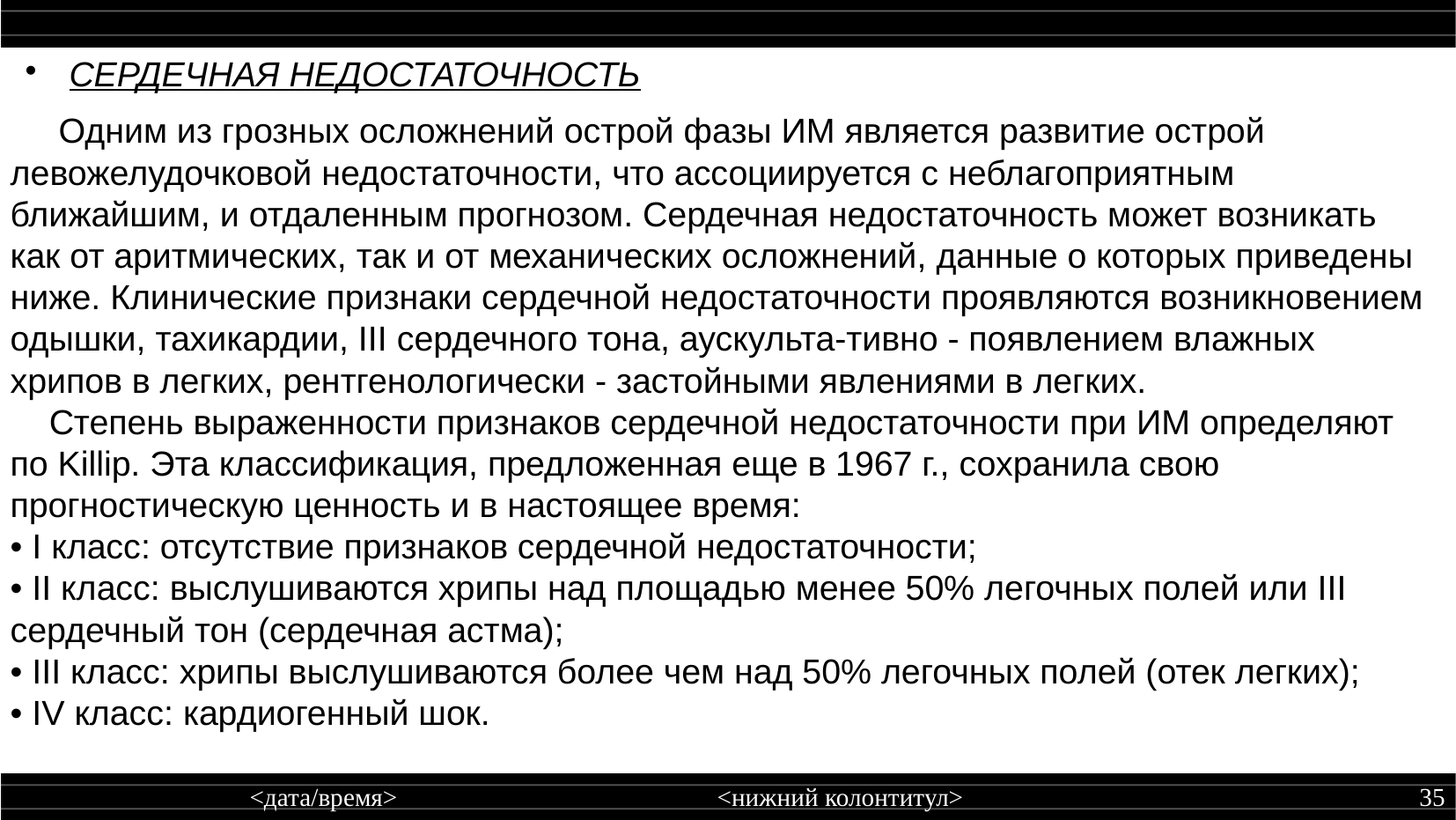

СЕРДЕЧНАЯ НЕДОСТАТОЧНОСТЬ
     Одним из грозных осложнений острой фазы ИМ является развитие острой левожелудочковой недостаточности, что ассоциируется с неблагоприятным ближайшим, и отдаленным прогнозом. Сердечная недостаточность может возникать как от аритмических, так и от механических осложнений, данные о которых приведены ниже. Клинические признаки сердечной недостаточности проявляются возникновением одышки, тахикардии, III сердечного тона, аускульта-тивно - появлением влажных хрипов в легких, рентгенологически - застойными явлениями в легких.
    Степень выраженности признаков сердечной недостаточности при ИМ определяют по Killip. Эта классификация, предложенная еще в 1967 г., сохранила свою прогностическую ценность и в настоящее время:
• I класс: отсутствие признаков сердечной недостаточности;
• II класс: выслушиваются хрипы над площадью менее 50% легочных полей или III сердечный тон (сердечная астма);
• III класс: хрипы выслушиваются более чем над 50% легочных полей (отек легких);
• IV класс: кардиогенный шок.